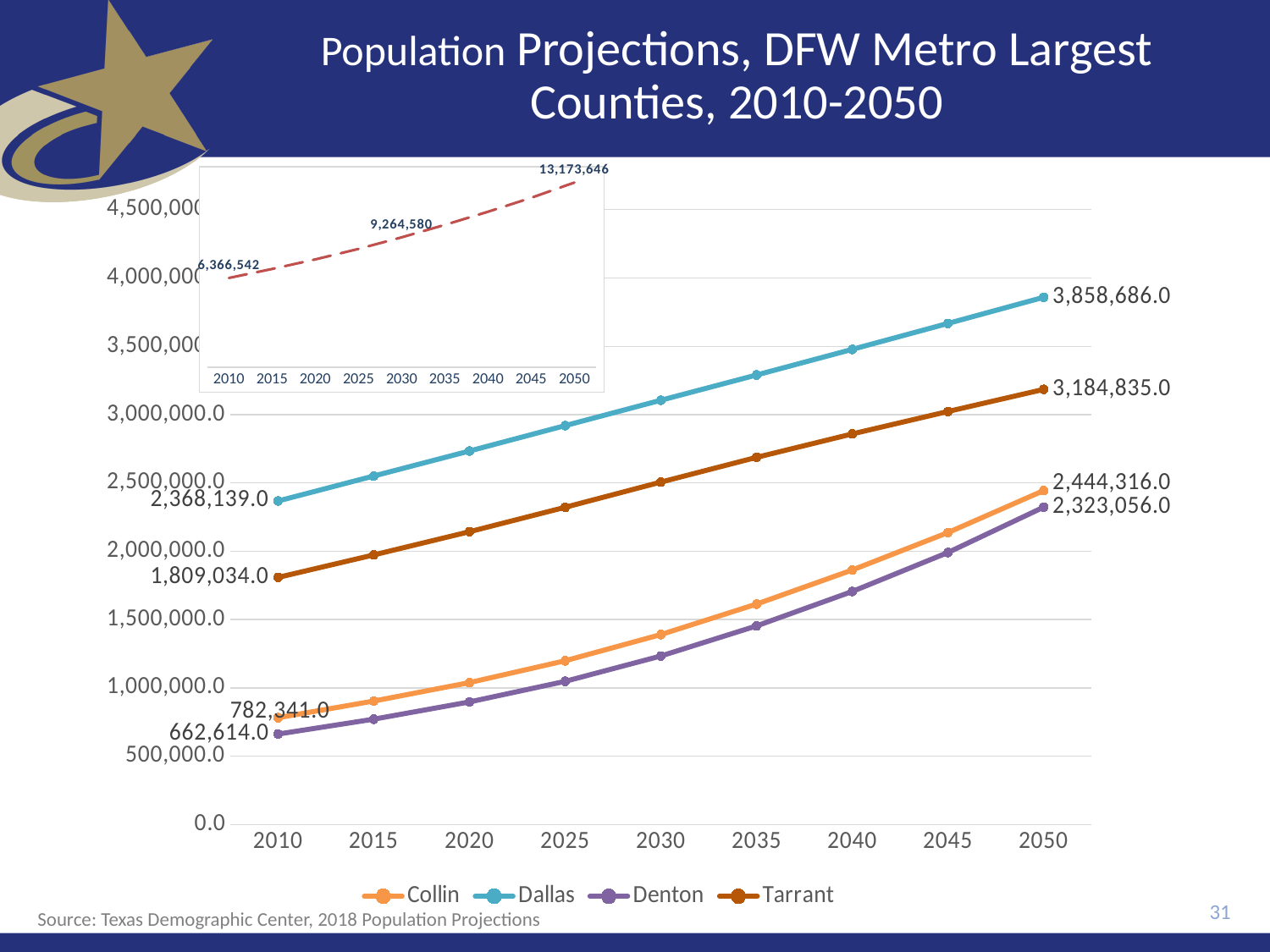

# Population Projections, DFW Metro Largest Counties, 2010-2050

### Chart

| Category |  |
|---|---|
| 2010 | 6366542.0 |
| 2015 | 7007291.0 |
| 2020 | 7689051.0 |
| 2025 | 8438307.0 |
| 2030 | 9264580.0 |
| 2035 | 10152883.0 |
| 2040 | 11092356.0 |
| 2045 | 12088874.0 |
| 2050 | 13173646.0 |

### Chart

| Category | Collin | Dallas | Denton | Tarrant |
|---|---|---|---|---|
| 2010 | 782341.0 | 2368139.0 | 662614.0 | 1809034.0 |
| 2015 | 904352.0 | 2550944.0 | 771650.0 | 1973461.0 |
| 2020 | 1039202.0 | 2733926.0 | 897869.0 | 2143603.0 |
| 2025 | 1198935.0 | 2919675.0 | 1048568.0 | 2322102.0 |
| 2030 | 1390722.0 | 3105476.0 | 1233655.0 | 2506454.0 |
| 2035 | 1613514.0 | 3290116.0 | 1453832.0 | 2687355.0 |
| 2040 | 1862906.0 | 3477414.0 | 1705724.0 | 2859016.0 |
| 2045 | 2137242.0 | 3667351.0 | 1990969.0 | 3023145.0 |
| 2050 | 2444316.0 | 3858686.0 | 2323056.0 | 3184835.0 |
31
Source: Texas Demographic Center, 2018 Population Projections